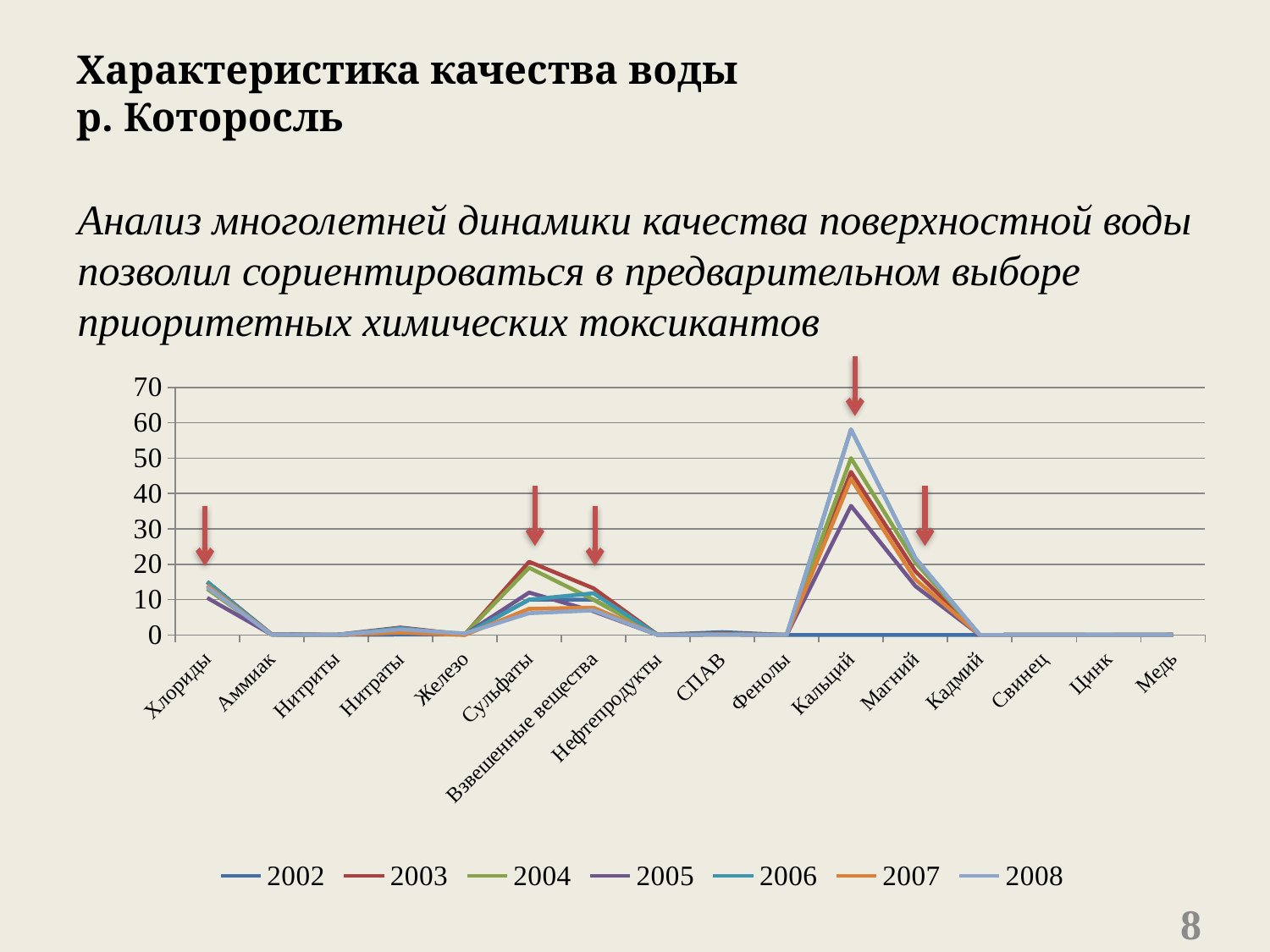

# Характеристика качества воды р. Которосль
Анализ многолетней динамики качества поверхностной воды позволил сориентироваться в предварительном выборе приоритетных химических токсикантов

### Chart

| Category | 2002 | 2003 | 2004 | 2005 | 2006 | 2007 | 2008 |
|---|---|---|---|---|---|---|---|
| Хлориды | 15.0 | 15.0 | 13.0 | 10.5 | 15.0 | 14.0 | 13.5 |
| Аммиак | 0.15000000000000008 | 0.18000000000000008 | 0.14 | 0.1 | 0.1 | 0.07000000000000003 | 0.07500000000000004 |
| Нитриты | 0.025000000000000015 | 0.014999999999999998 | 0.010000000000000007 | 0.009500000000000008 | 0.009000000000000008 | 0.0030000000000000027 | 0.010000000000000007 |
| Нитраты | 0.1 | 2.1 | 1.6 | 1.395 | 1.92 | 0.6800000000000006 | 1.56 |
| Железо | 0.12000000000000002 | 0.13 | 0.2 | 0.11499999999999999 | 0.06000000000000003 | 0.0 | 0.4250000000000002 |
| Сульфаты | 10.0 | 20.7 | 19.0 | 12.0 | 10.0 | 7.4 | 6.1499999999999995 |
| Взвешенные вещества | 10.0 | 13.2 | 10.0 | 6.6899999999999995 | 11.8 | 7.72 | 6.949999999999999 |
| Нефтепродукты | 0.05000000000000003 | 0.0 | 0.0 | 0.005350000000000002 | 0.007000000000000005 | 0.006000000000000005 | 0.0 |
| СПАВ | 0.78 | 0.35000000000000014 | 0.24500000000000008 | 0.138 | 0.14 | 0.13 | 0.08500000000000005 |
| Фенолы | 0.0 | 0.0 | 0.0 | 0.0041 | 0.0011000000000000007 | 0.0018000000000000015 | 0.0 |
| Кальций | 0.0 | 46.1 | 50.0 | 36.5 | 58.1 | 44.1 | 58.1 |
| Магний | 0.0 | 18.0 | 20.5 | 13.8 | 21.7 | 15.7 | 21.7 |
| Кадмий | 0.0 | 0.0 | 0.0 | 0.0 | 0.0 | 0.0 | 0.0 |
| Свинец | 0.0030000000000000027 | 0.0030000000000000027 | 0.0037000000000000028 | 0.003650000000000002 | 0.0025000000000000014 | 0.0024000000000000015 | 0.002100000000000002 |
| Цинк | 0.014000000000000005 | 0.0 | 0.005000000000000003 | 0.008300000000000009 | 0.012500000000000008 | 0.0 | 0.014000000000000005 |
| Медь | 0.04000000000000003 | 0.06300000000000001 | 0.05750000000000003 | 0.02895 | 0.033 | 0.030000000000000016 | 0.02365 |
8